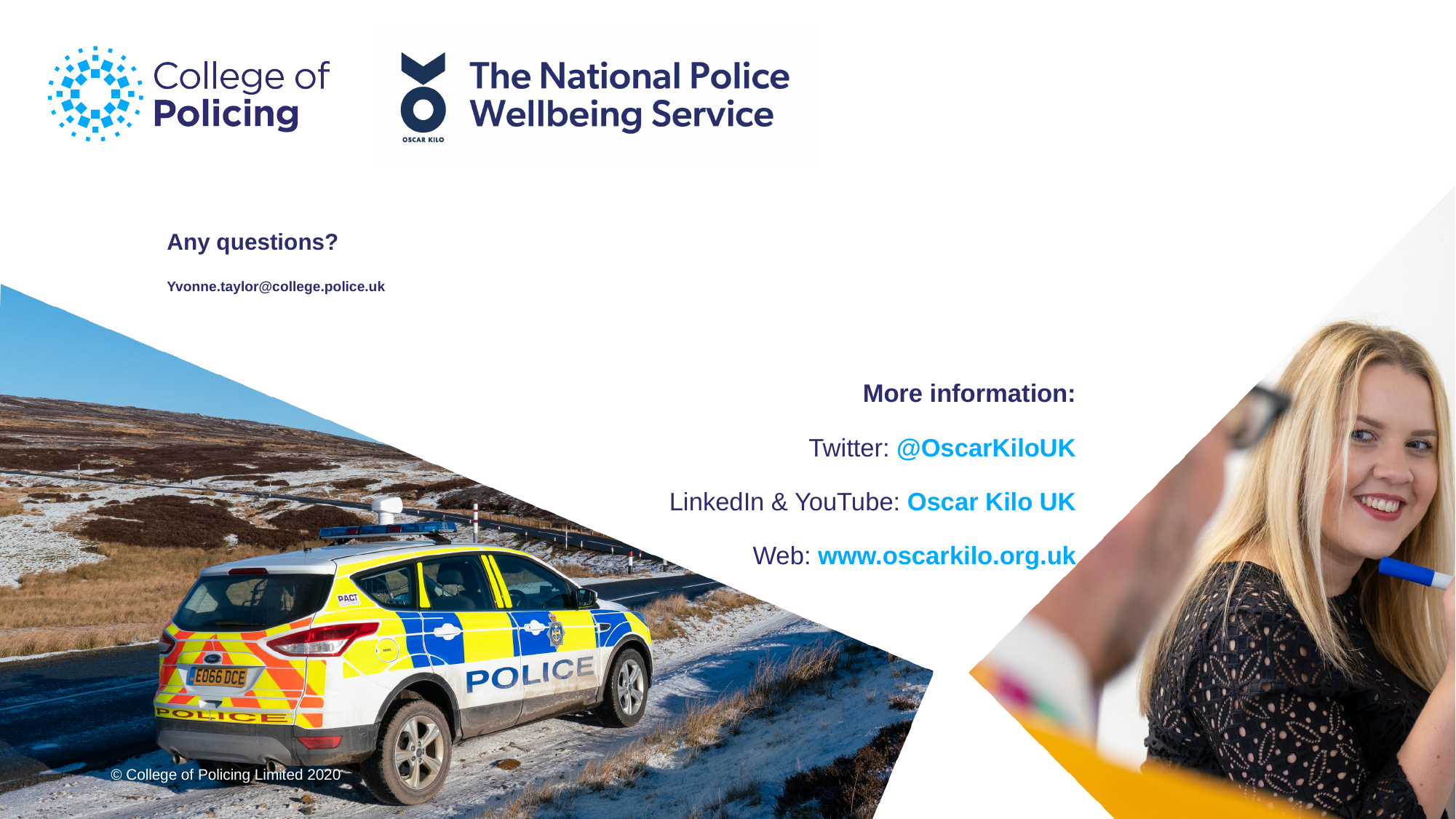

# Any questions? Yvonne.taylor@college.police.uk
More information:
Twitter: @OscarKiloUK

LinkedIn & YouTube: Oscar Kilo UK
Web: www.oscarkilo.org.uk